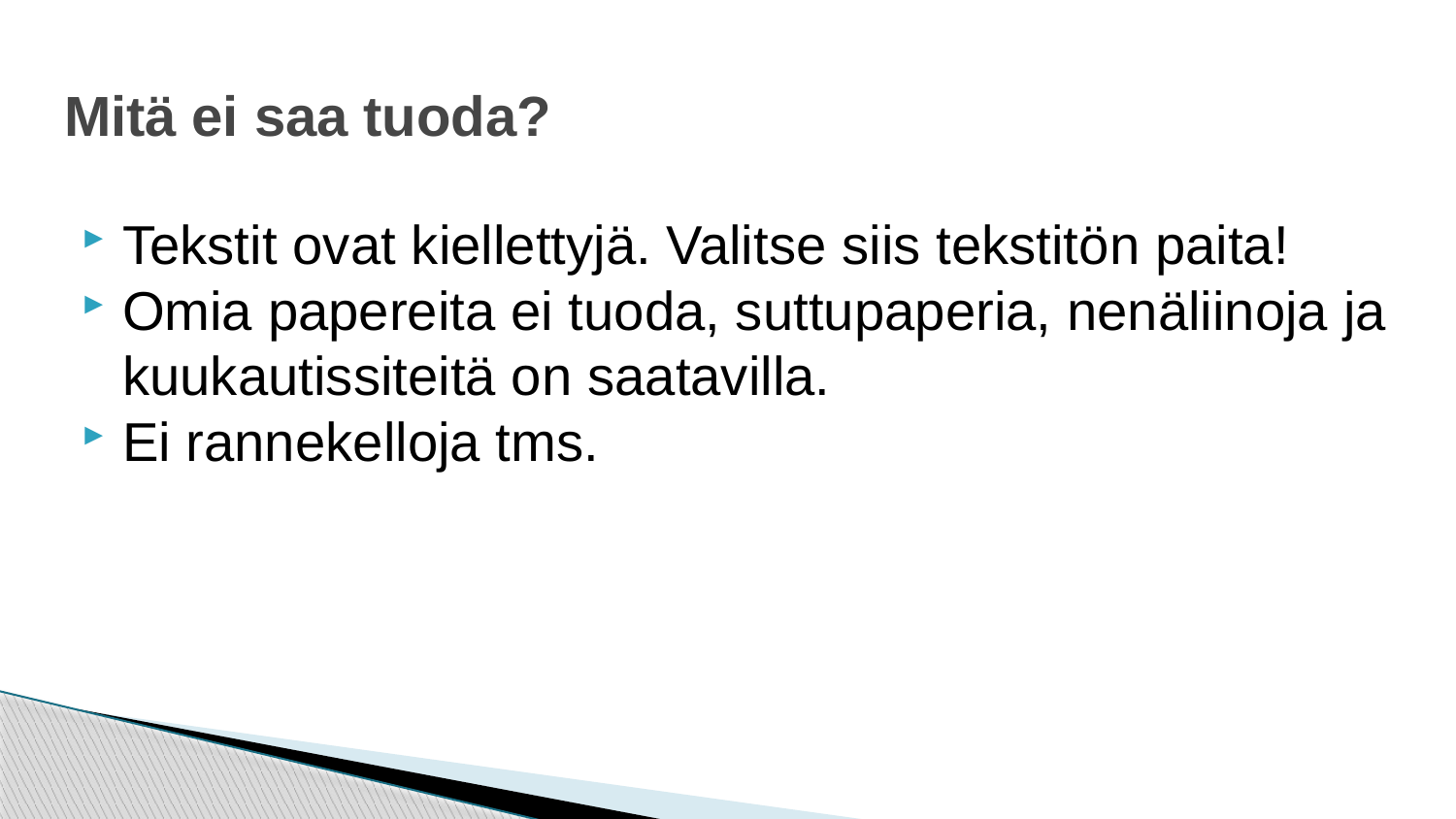

# Mitä ei saa tuoda?
Tekstit ovat kiellettyjä. Valitse siis tekstitön paita!
Omia papereita ei tuoda, suttupaperia, nenäliinoja ja kuukautissiteitä on saatavilla.
Ei rannekelloja tms.